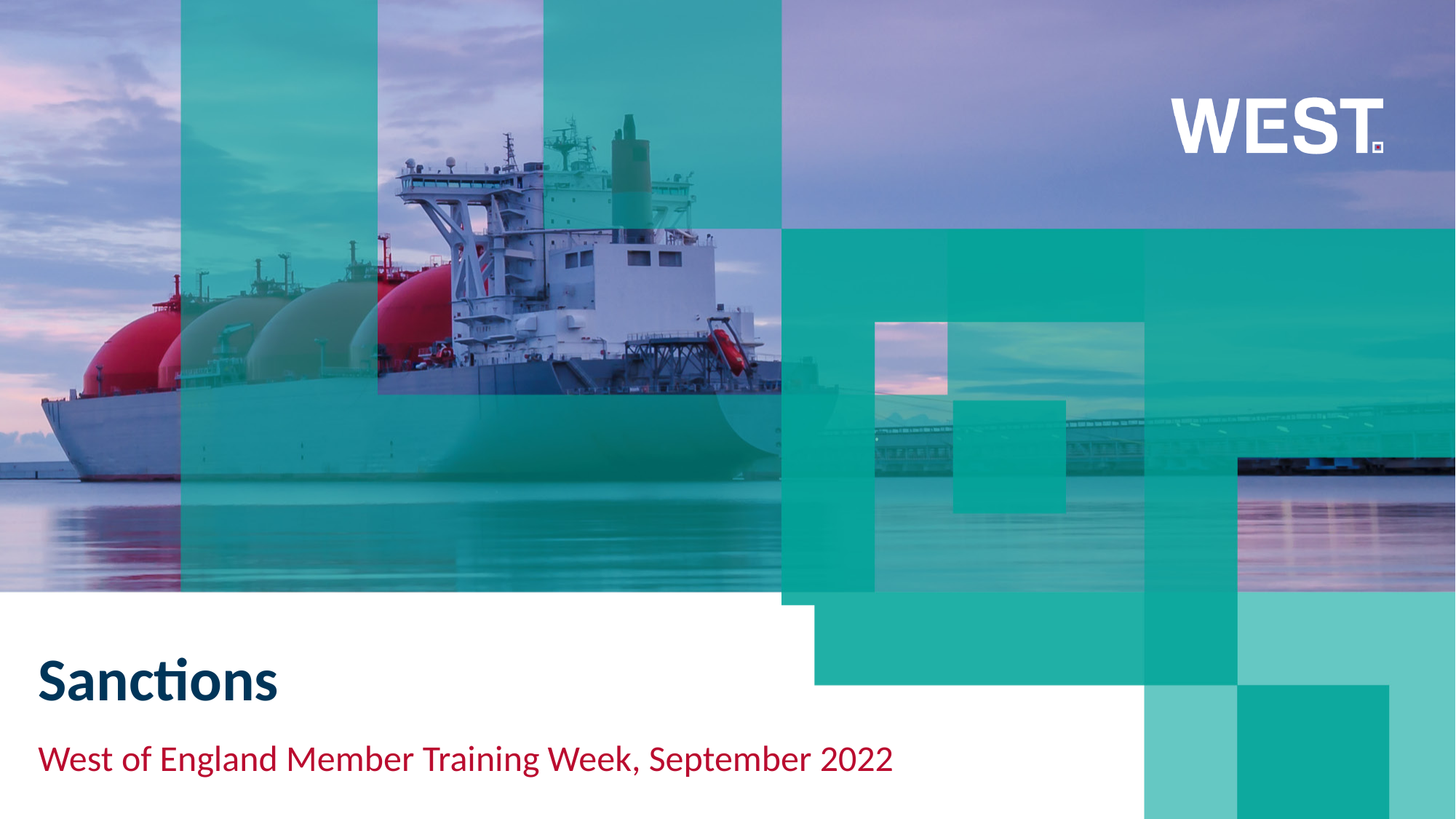

# Sanctions
West of England Member Training Week, September 2022